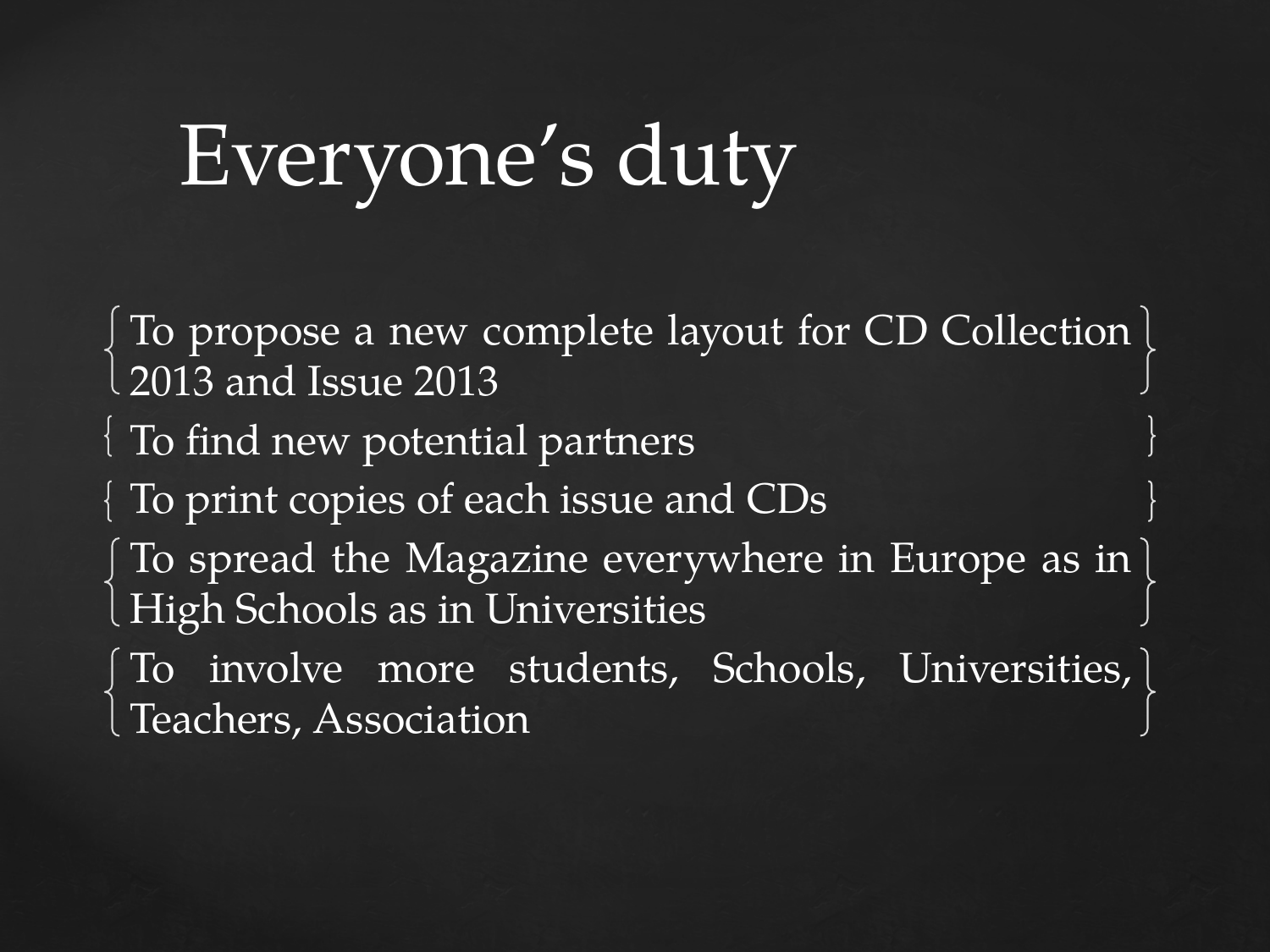

Everyone’s duty
To propose a new complete layout for CD Collection 2013 and Issue 2013
To find new potential partners
To print copies of each issue and CDs
To spread the Magazine everywhere in Europe as in High Schools as in Universities
To involve more students, Schools, Universities, Teachers, Association